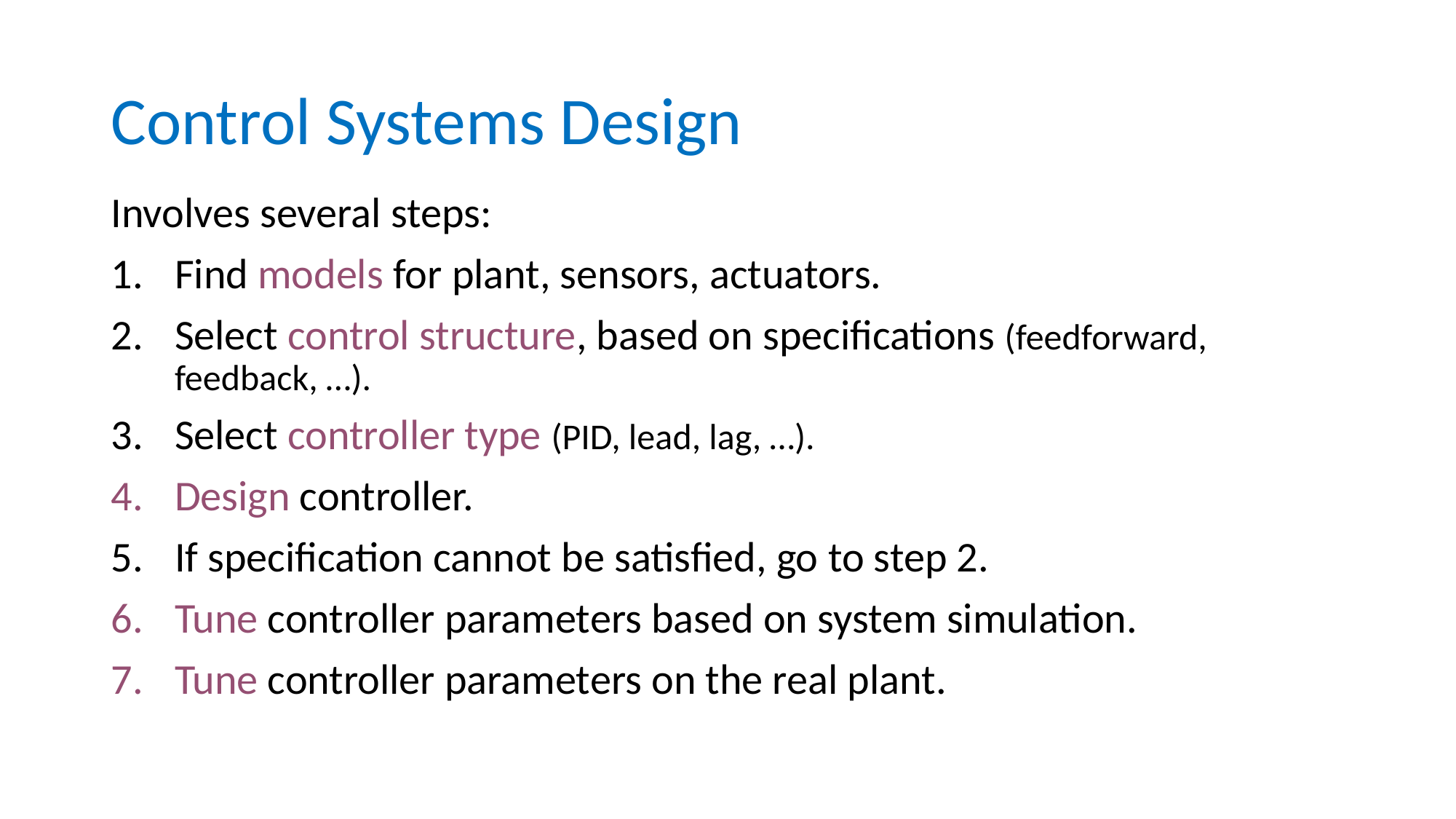

# Control Systems Design
Involves several steps:
Find models for plant, sensors, actuators.
Select control structure, based on specifications (feedforward, feedback, …).
Select controller type (PID, lead, lag, …).
Design controller.
If specification cannot be satisfied, go to step 2.
Tune controller parameters based on system simulation.
Tune controller parameters on the real plant.